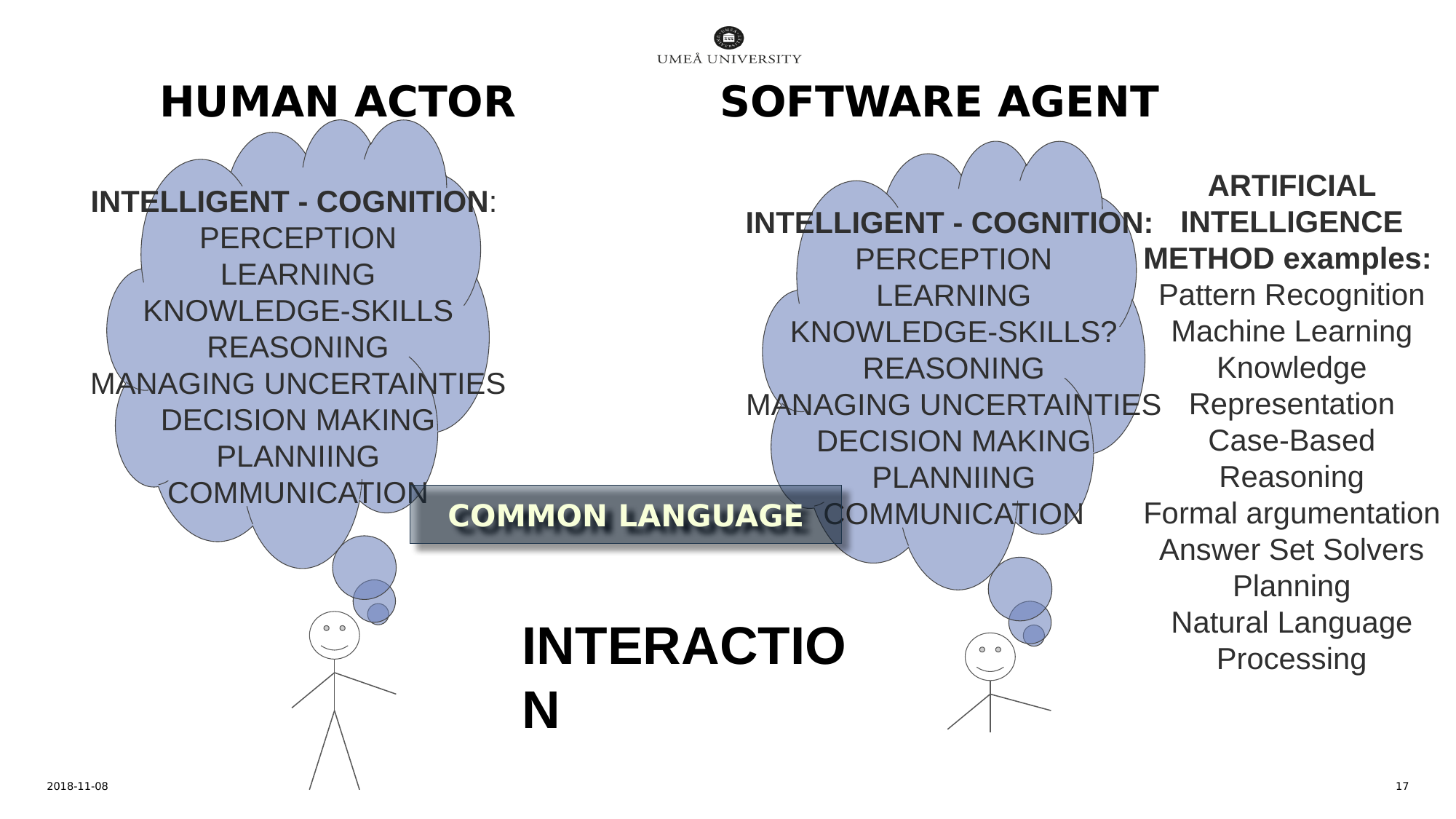

# HUMAN ACTOR  		 SOFTWARE AGENT

INTELLIGENT - COGNITION:
PERCEPTION
LEARNING
KNOWLEDGE-SKILLS
REASONING
MANAGING UNCERTAINTIES
DECISION MAKING
PLANNIING
COMMUNICATION

INTELLIGENT - COGNITION:
PERCEPTION
LEARNING
KNOWLEDGE-SKILLS?
REASONING
MANAGING UNCERTAINTIES
DECISION MAKING
PLANNIING
COMMUNICATION

ARTIFICIAL INTELLIGENCE METHOD examples:
Pattern Recognition
Machine Learning
Knowledge Representation
Case-Based Reasoning
Formal argumentation
Answer Set Solvers
Planning
Natural Language Processing
COMMON LANGUAGE
INTERACTION
2018-11-08
17